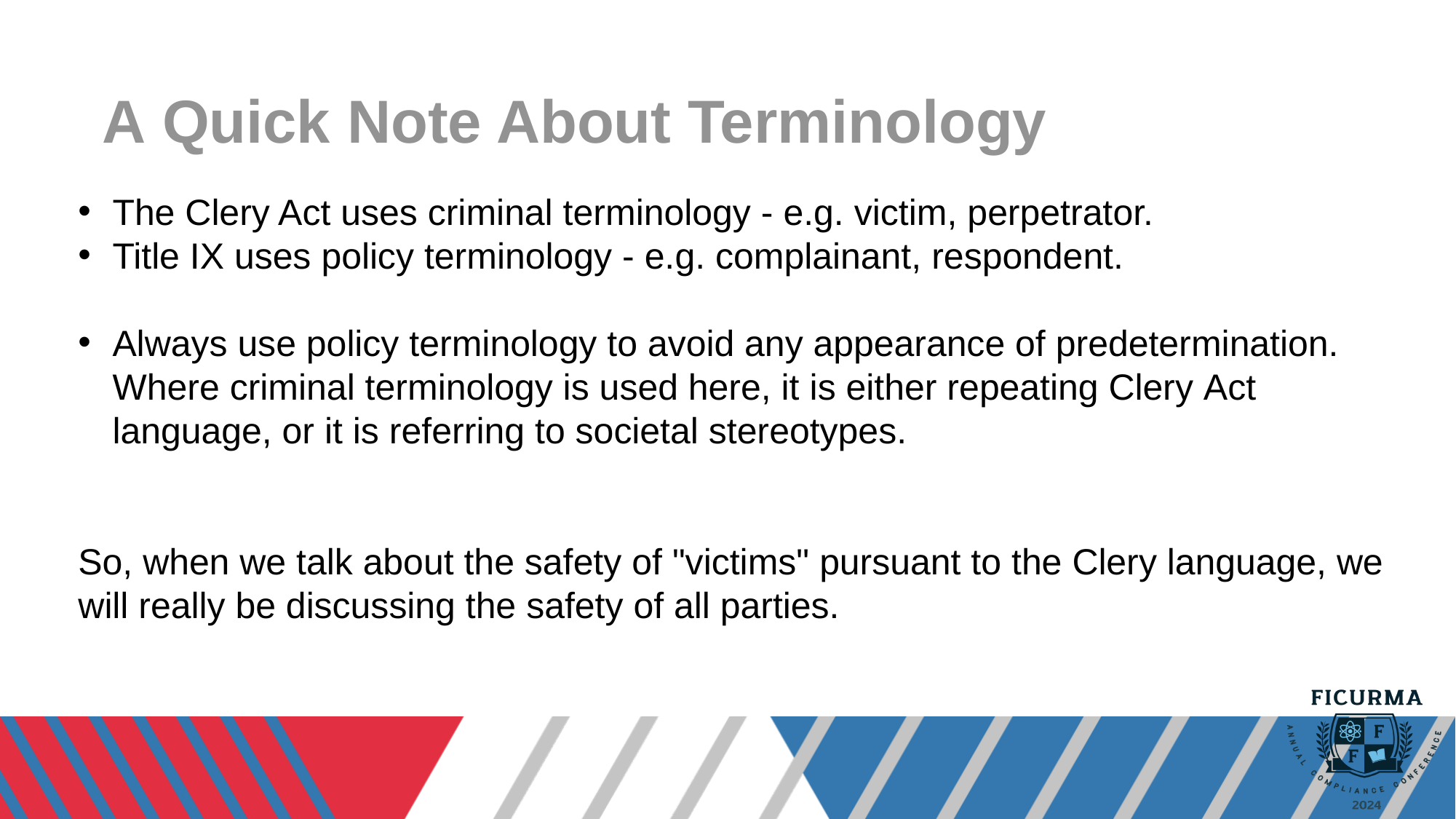

# A Quick Note About Terminology
The Clery Act uses criminal terminology - e.g. victim, perpetrator.
Title IX uses policy terminology - e.g. complainant, respondent.

Always use policy terminology to avoid any appearance of predetermination.  Where criminal terminology is used here, it is either repeating Clery Act language, or it is referring to societal stereotypes.

So, when we talk about the safety of "victims" pursuant to the Clery language, we will really be discussing the safety of all parties.